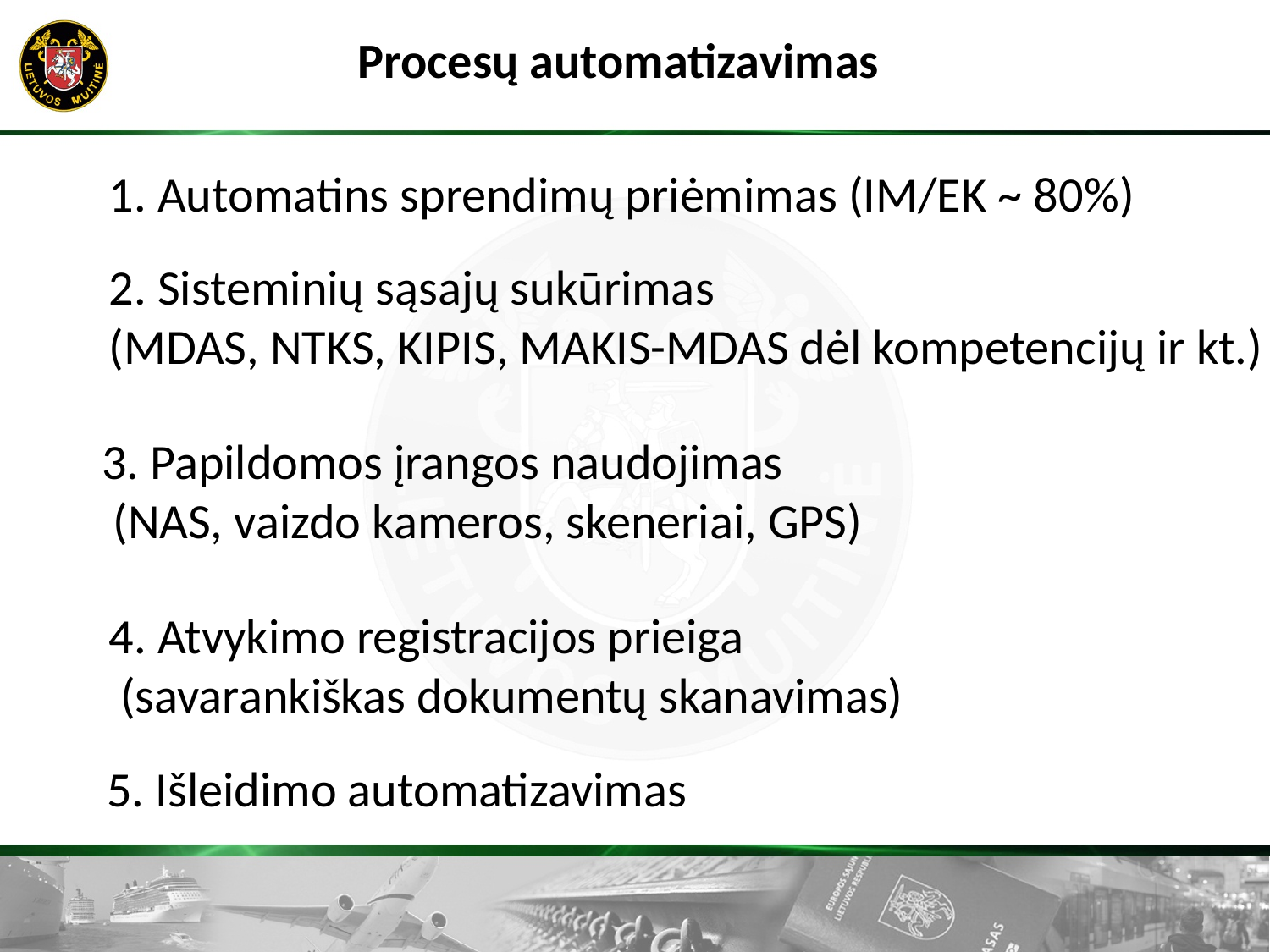

Procesų automatizavimas
1. Automatins sprendimų priėmimas (IM/EK ~ 80%)
2. Sisteminių sąsajų sukūrimas
(MDAS, NTKS, KIPIS, MAKIS-MDAS dėl kompetencijų ir kt.)
3. Papildomos įrangos naudojimas
 (NAS, vaizdo kameros, skeneriai, GPS)
4. Atvykimo registracijos prieiga
 (savarankiškas dokumentų skanavimas)
5. Išleidimo automatizavimas